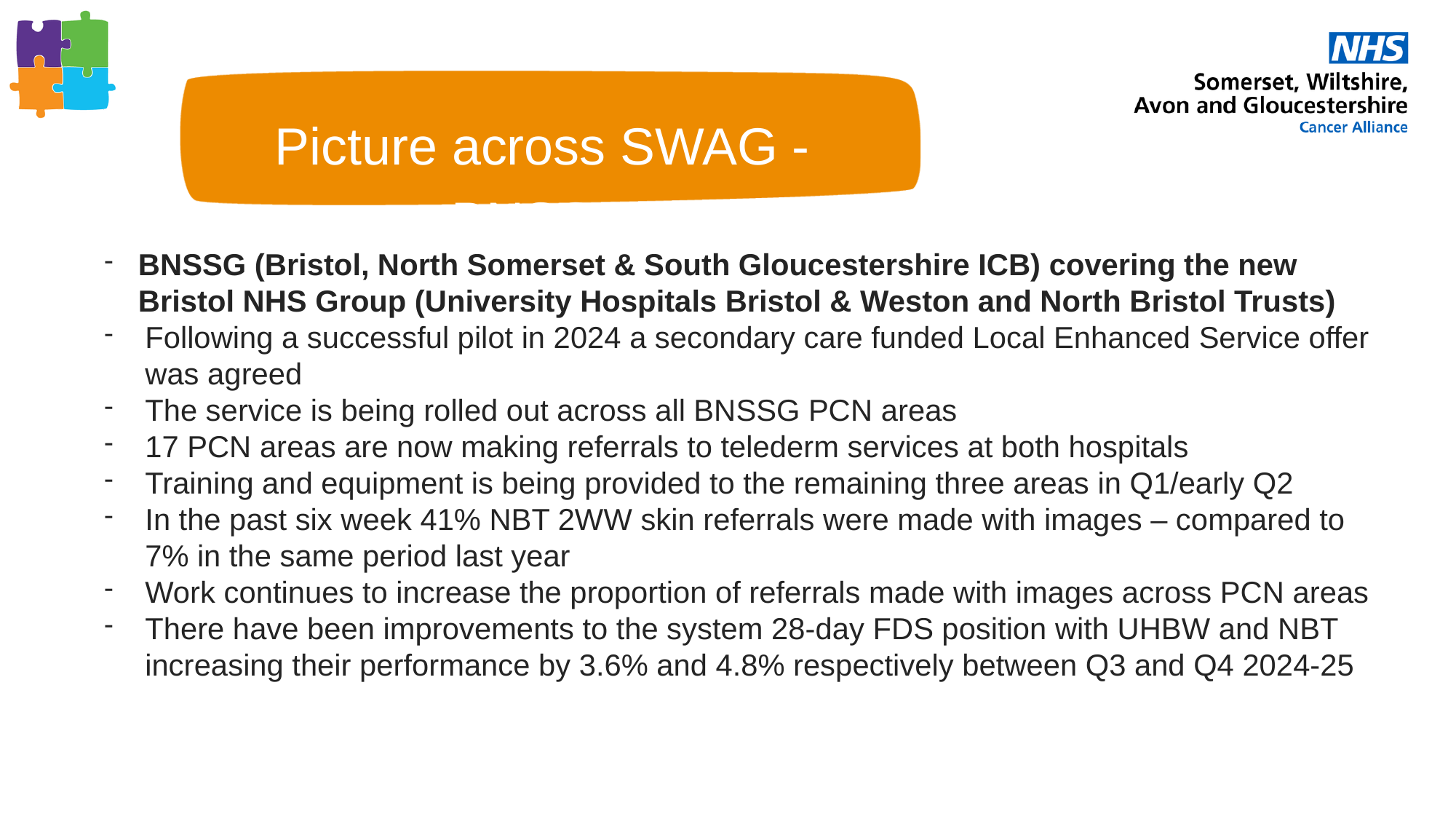

Picture across SWAG - BNSSG
BNSSG (Bristol, North Somerset & South Gloucestershire ICB) covering the new Bristol NHS Group (University Hospitals Bristol & Weston and North Bristol Trusts)
Following a successful pilot in 2024 a secondary care funded Local Enhanced Service offer was agreed
The service is being rolled out across all BNSSG PCN areas
17 PCN areas are now making referrals to telederm services at both hospitals
Training and equipment is being provided to the remaining three areas in Q1/early Q2
In the past six week 41% NBT 2WW skin referrals were made with images – compared to 7% in the same period last year
Work continues to increase the proportion of referrals made with images across PCN areas
There have been improvements to the system 28-day FDS position with UHBW and NBT increasing their performance by 3.6% and 4.8% respectively between Q3 and Q4 2024-25